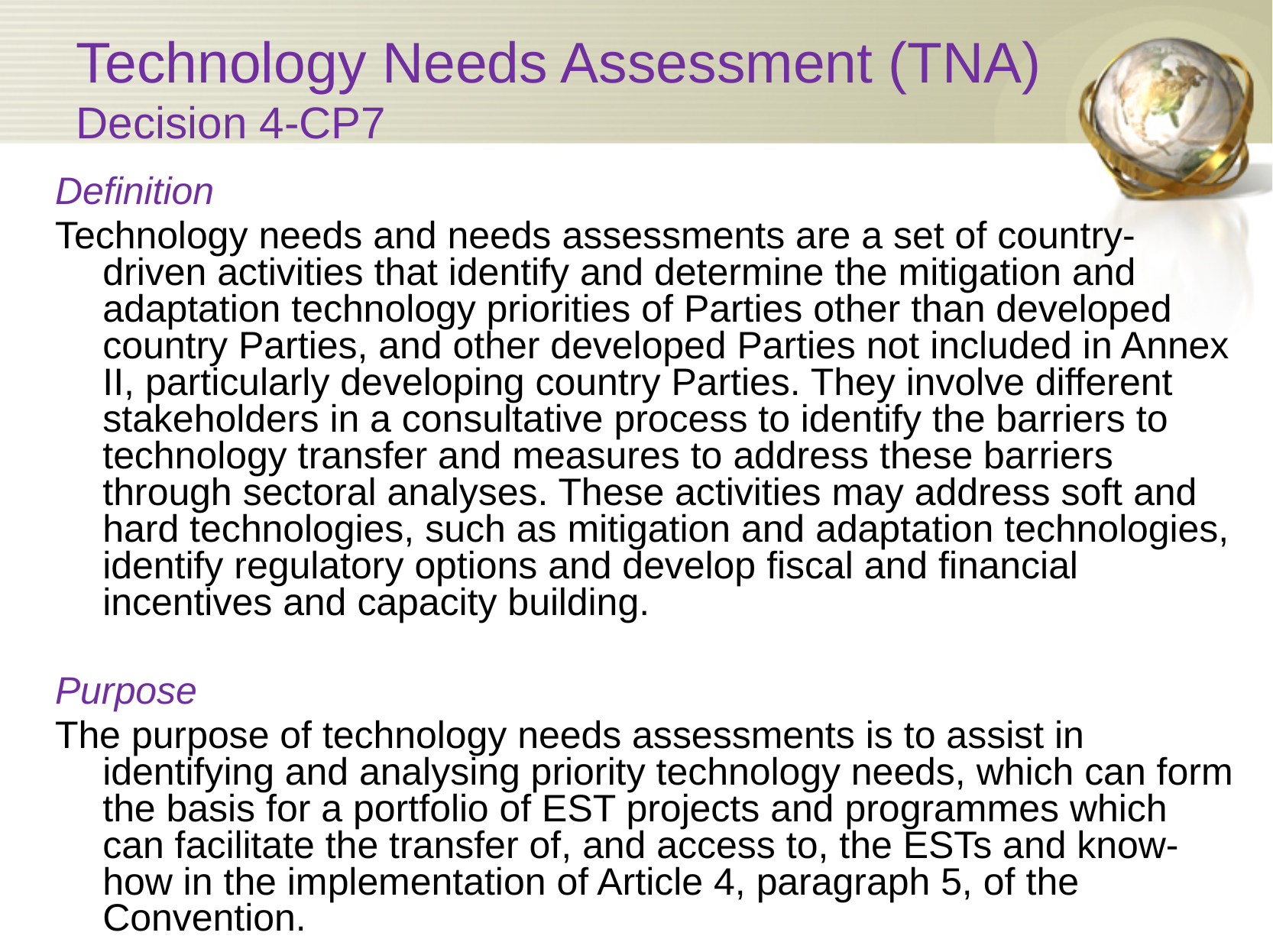

# Technology Needs Assessment (TNA) Decision 4-CP7
Definition
Technology needs and needs assessments are a set of country-driven activities that identify and determine the mitigation and adaptation technology priorities of Parties other than developed country Parties, and other developed Parties not included in Annex II, particularly developing country Parties. They involve different stakeholders in a consultative process to identify the barriers to technology transfer and measures to address these barriers through sectoral analyses. These activities may address soft and hard technologies, such as mitigation and adaptation technologies, identify regulatory options and develop fiscal and financial incentives and capacity building.

Purpose
The purpose of technology needs assessments is to assist in identifying and analysing priority technology needs, which can form the basis for a portfolio of EST projects and programmes which can facilitate the transfer of, and access to, the ESTs and know-how in the implementation of Article 4, paragraph 5, of the Convention.